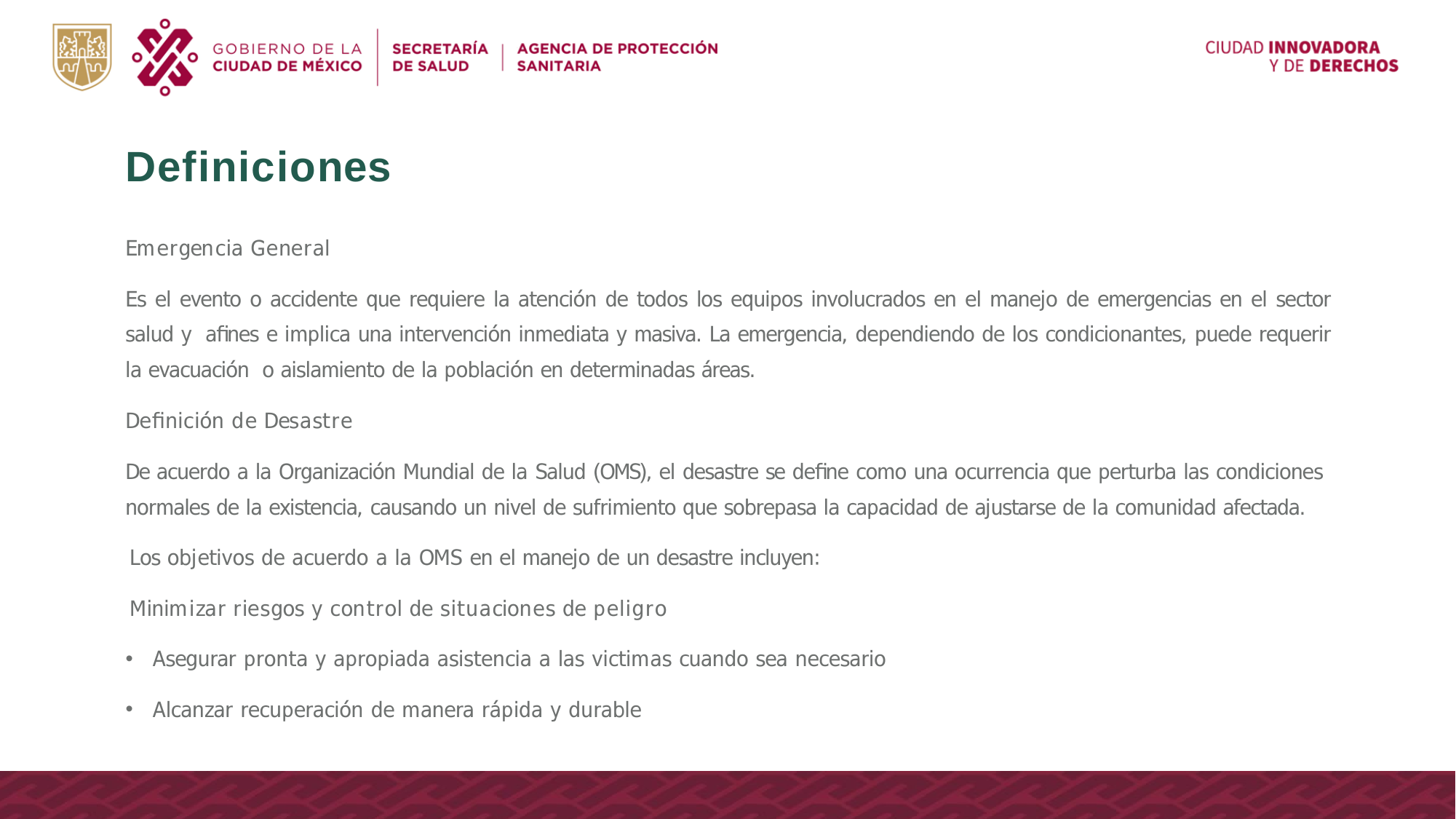

# Definiciones
Emergencia General
Es el evento o accidente que requiere la atención de todos los equipos involucrados en el manejo de emergencias en el sector salud y  afines e implica una intervención inmediata y masiva. La emergencia, dependiendo de los condicionantes, puede requerir la evacuación  o aislamiento de la población en determinadas áreas.

Definición de Desastre
De acuerdo a la Organización Mundial de la Salud (OMS), el desastre se define como una ocurrencia que perturba las condiciones  normales de la existencia, causando un nivel de sufrimiento que sobrepasa la capacidad de ajustarse de la comunidad afectada.

Los objetivos de acuerdo a la OMS en el manejo de un desastre incluyen:

Minimizar riesgos y control de situaciones de peligro

Asegurar pronta y apropiada asistencia a las victimas cuando sea necesario

Alcanzar recuperación de manera rápida y durable